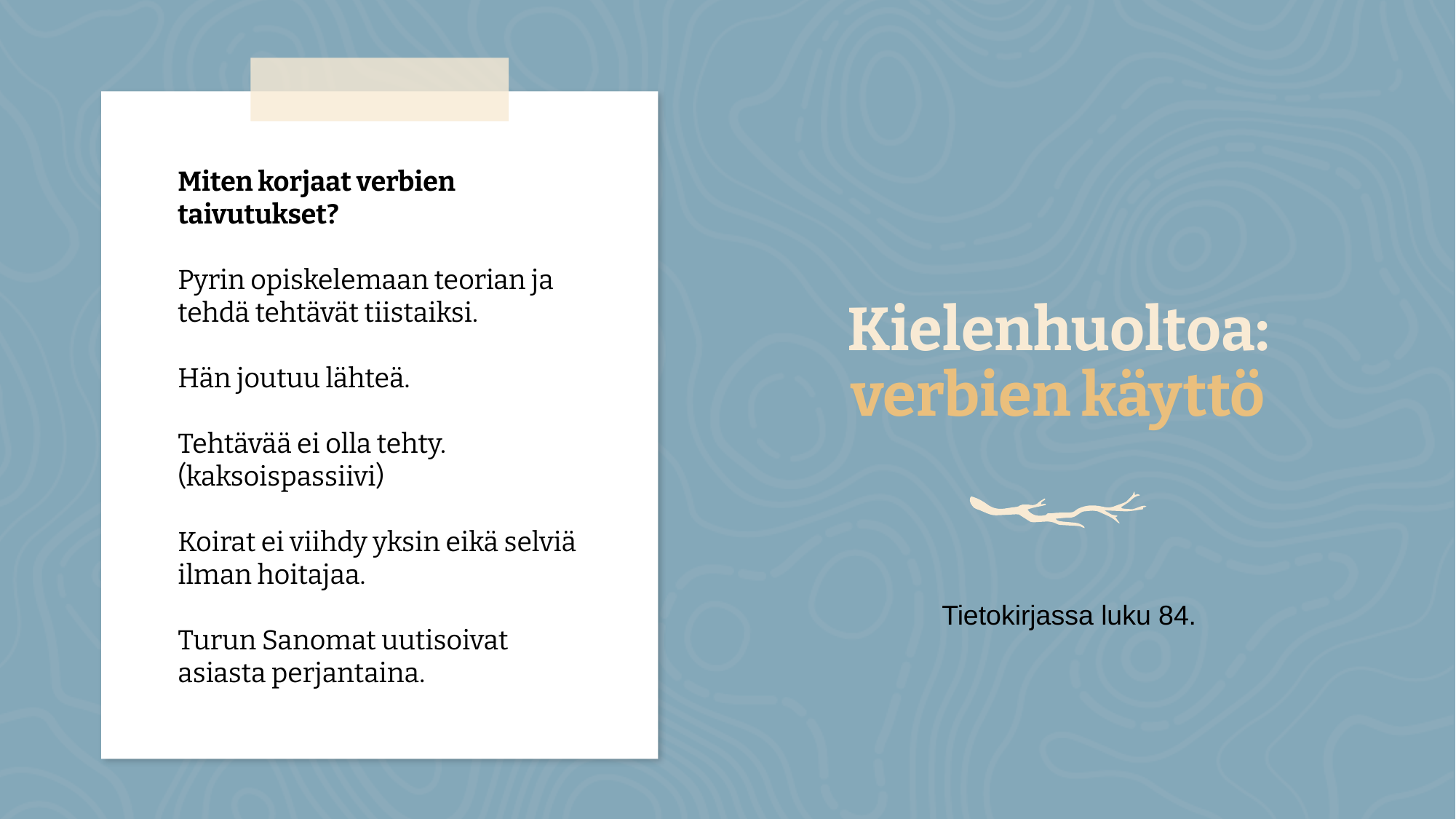

Miten korjaat verbien taivutukset?

Pyrin opiskelemaan teorian ja tehdä tehtävät tiistaiksi.

Hän joutuu lähteä.

Tehtävää ei olla tehty.
(kaksoispassiivi)

Koirat ei viihdy yksin eikä selviä ilman hoitajaa.

Turun Sanomat uutisoivat asiasta perjantaina.
# Kielenhuoltoa: verbien käyttö
Tietokirjassa luku 84.